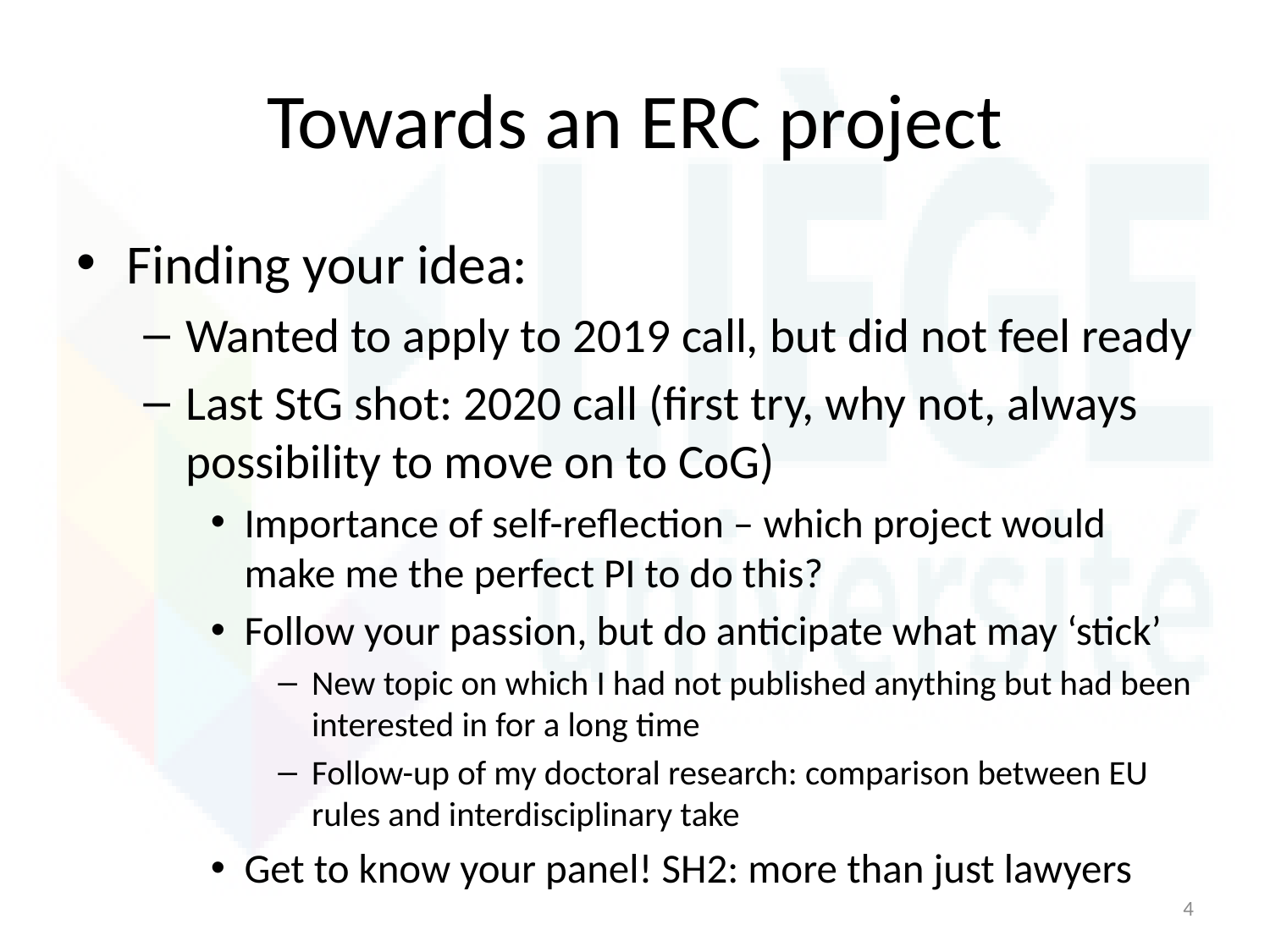

# Towards an ERC project
Finding your idea:
Wanted to apply to 2019 call, but did not feel ready
Last StG shot: 2020 call (first try, why not, always possibility to move on to CoG)
Importance of self-reflection – which project would make me the perfect PI to do this?
Follow your passion, but do anticipate what may ‘stick’
New topic on which I had not published anything but had been interested in for a long time
Follow-up of my doctoral research: comparison between EU rules and interdisciplinary take
Get to know your panel! SH2: more than just lawyers

4